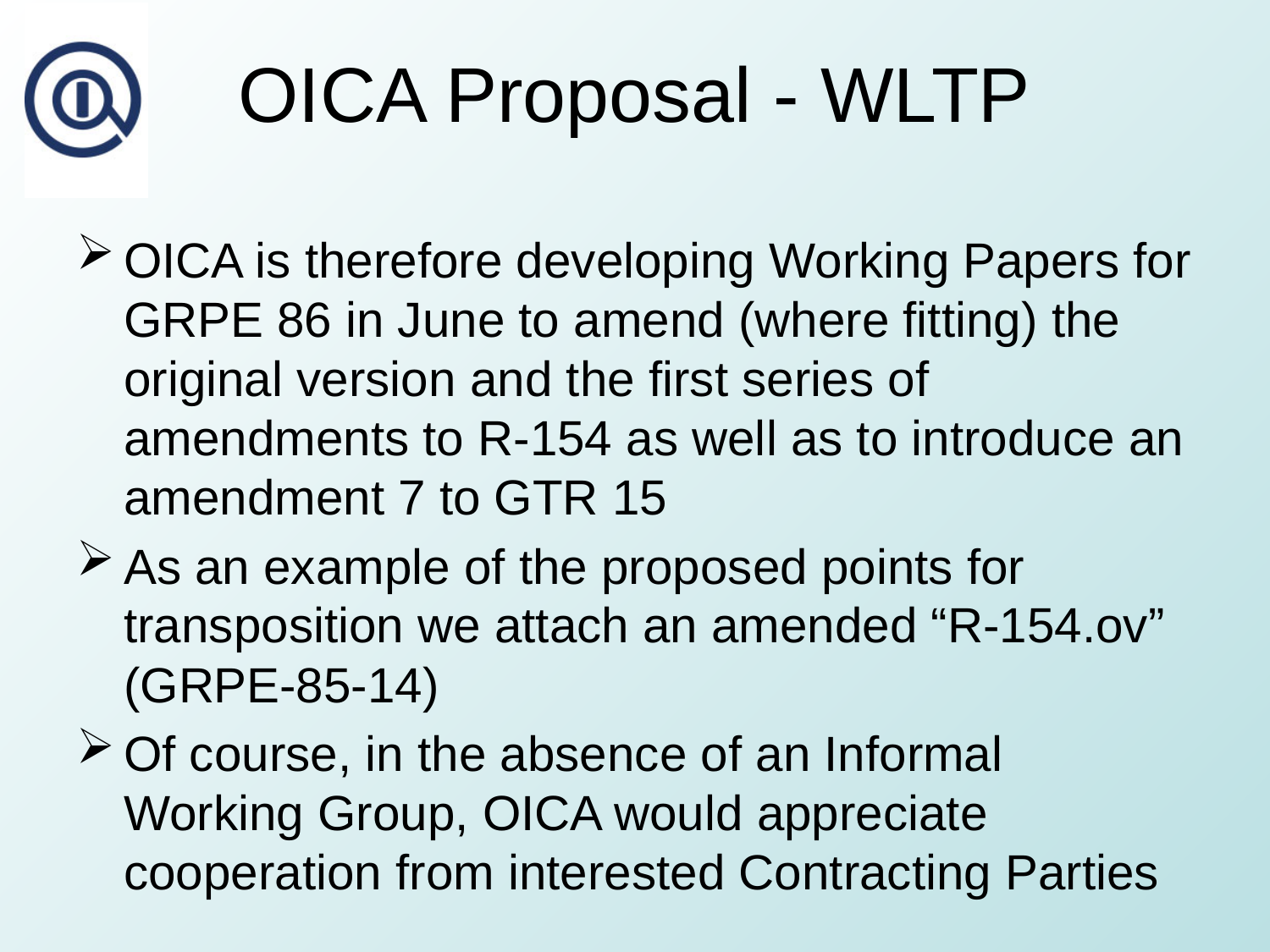

# OICA Proposal - WLTP
OICA is therefore developing Working Papers for GRPE 86 in June to amend (where fitting) the original version and the first series of amendments to R-154 as well as to introduce an amendment 7 to GTR 15
As an example of the proposed points for transposition we attach an amended “R-154.ov” (GRPE-85-14)
Of course, in the absence of an Informal Working Group, OICA would appreciate cooperation from interested Contracting Parties